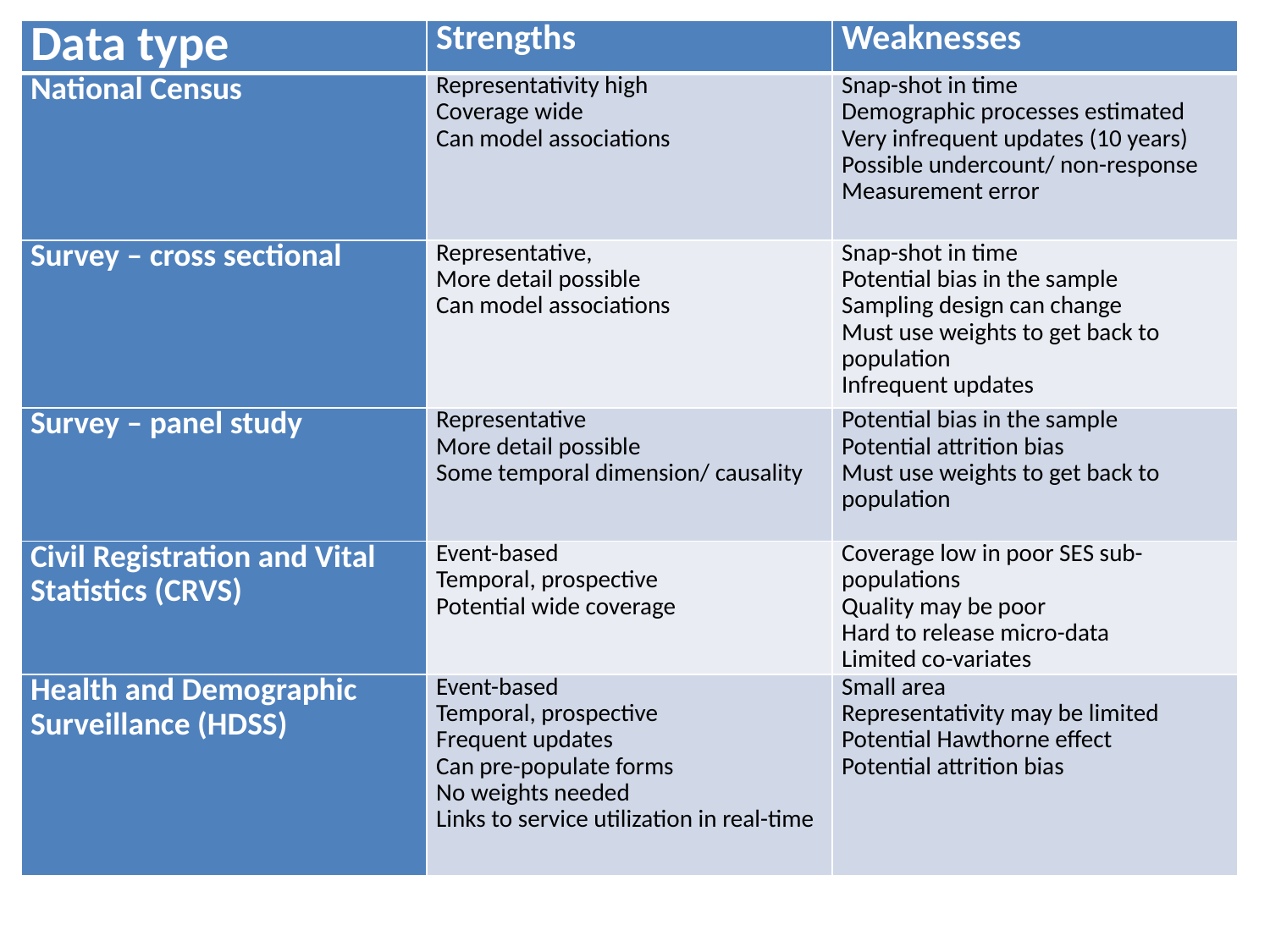

| Data type | Strengths | Weaknesses |
| --- | --- | --- |
| National Census | Representativity high Coverage wide Can model associations | Snap-shot in time Demographic processes estimated Very infrequent updates (10 years) Possible undercount/ non-response Measurement error |
| Survey – cross sectional | Representative, More detail possible Can model associations | Snap-shot in time Potential bias in the sample Sampling design can change Must use weights to get back to population Infrequent updates |
| Survey – panel study | Representative More detail possible Some temporal dimension/ causality | Potential bias in the sample Potential attrition bias Must use weights to get back to population |
| Civil Registration and Vital Statistics (CRVS) | Event-based Temporal, prospective Potential wide coverage | Coverage low in poor SES sub-populations Quality may be poor Hard to release micro-data Limited co-variates |
| Health and Demographic Surveillance (HDSS) | Event-based Temporal, prospective Frequent updates Can pre-populate forms No weights needed Links to service utilization in real-time | Small area Representativity may be limited Potential Hawthorne effect Potential attrition bias |